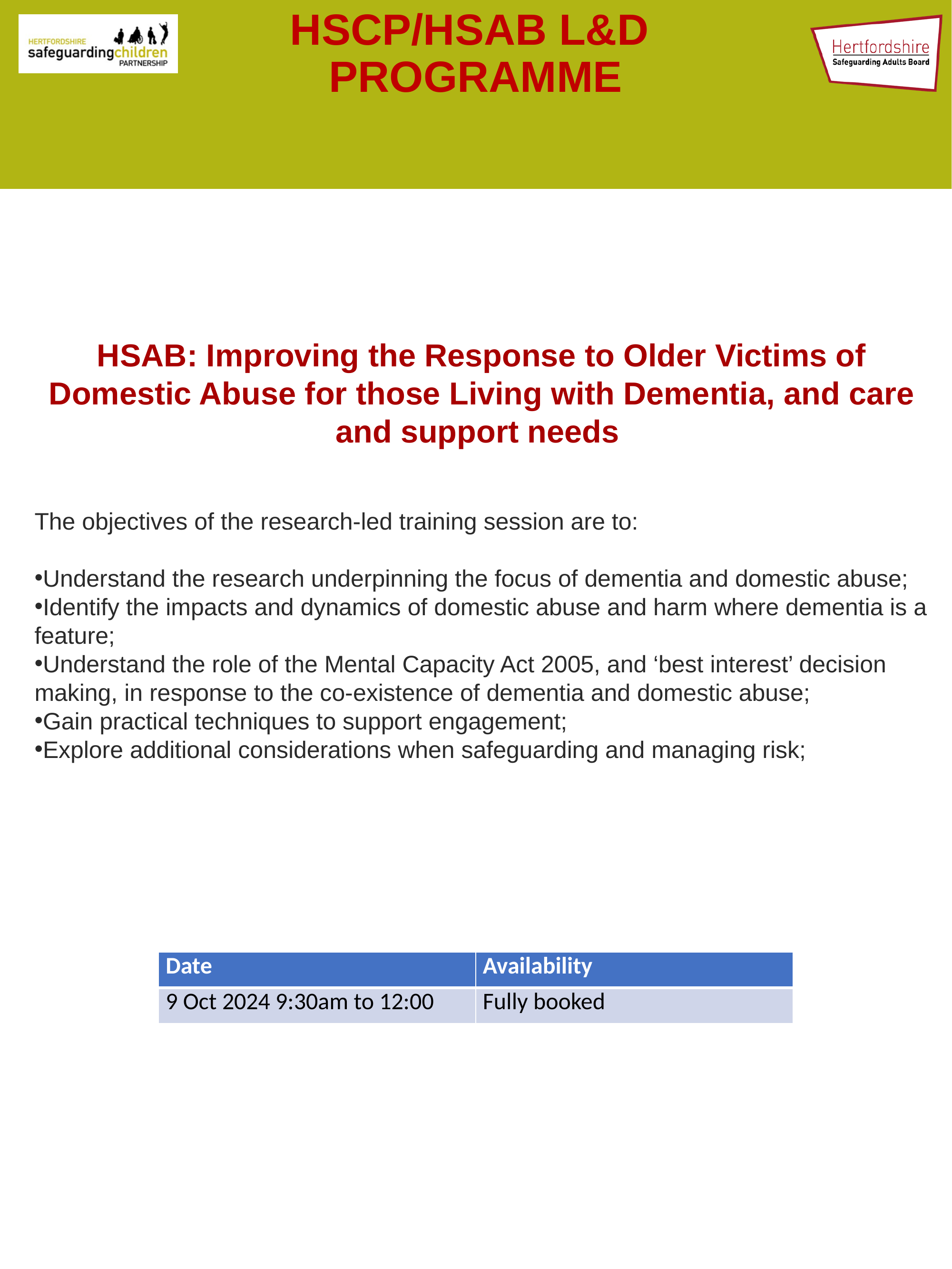

# HSCP/HSAB L&D PROGRAMME

HSAB: Improving the Response to Older Victims of Domestic Abuse for those Living with Dementia, and care and support needs

The objectives of the research-led training session are to:

Understand the research underpinning the focus of dementia and domestic abuse;
Identify the impacts and dynamics of domestic abuse and harm where dementia is a feature;
Understand the role of the Mental Capacity Act 2005, and ‘best interest’ decision making, in response to the co-existence of dementia and domestic abuse;
Gain practical techniques to support engagement;
Explore additional considerations when safeguarding and managing risk;

| Date | Availability |
| --- | --- |
| 9 Oct 2024 9:30am to 12:00 | Fully booked |